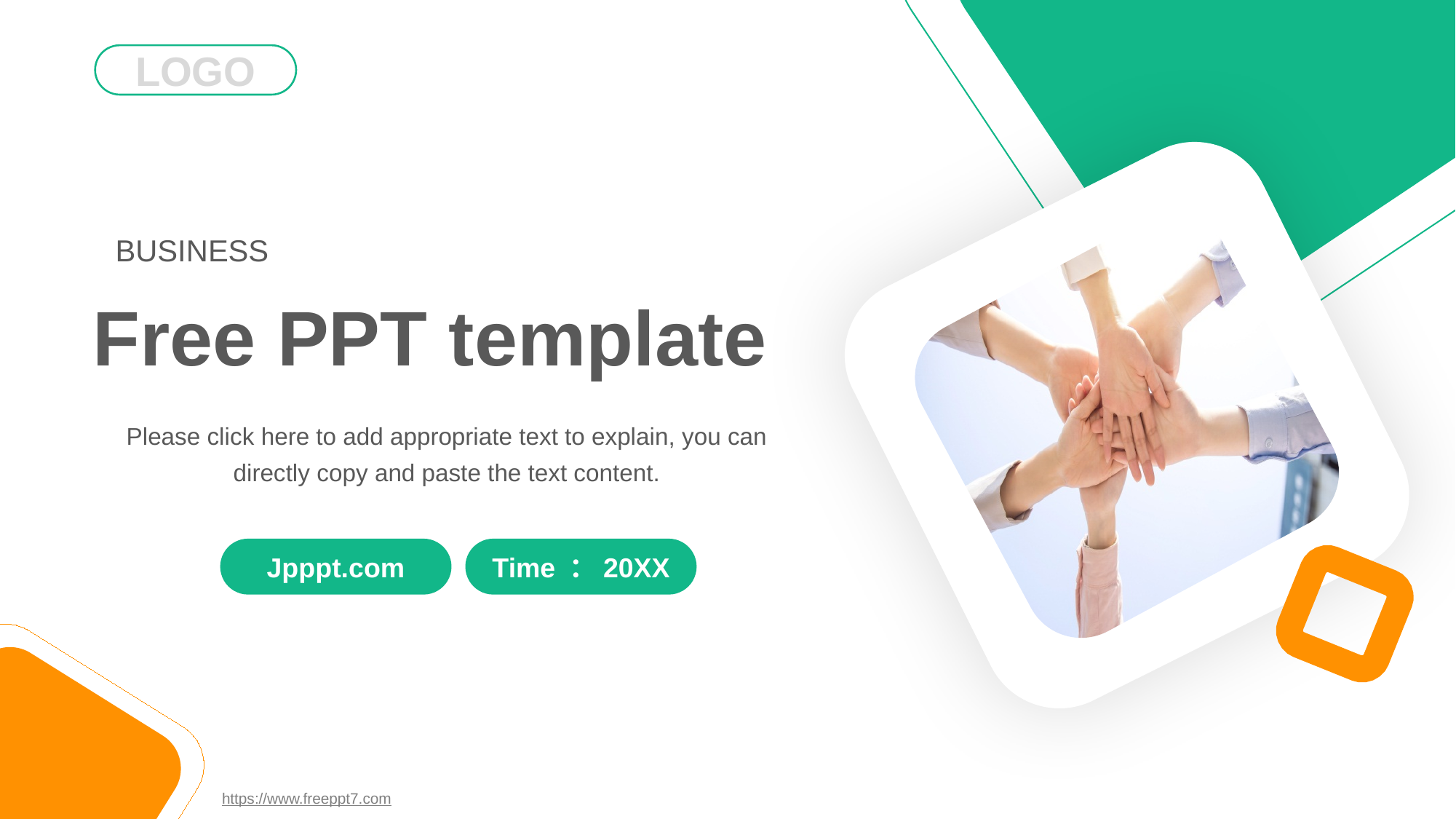

LOGO

BUSINESS
Free PPT template
Please click here to add appropriate text to explain, you can directly copy and paste the text content.
Jpppt.com
Time ：20XX

https://www.freeppt7.com